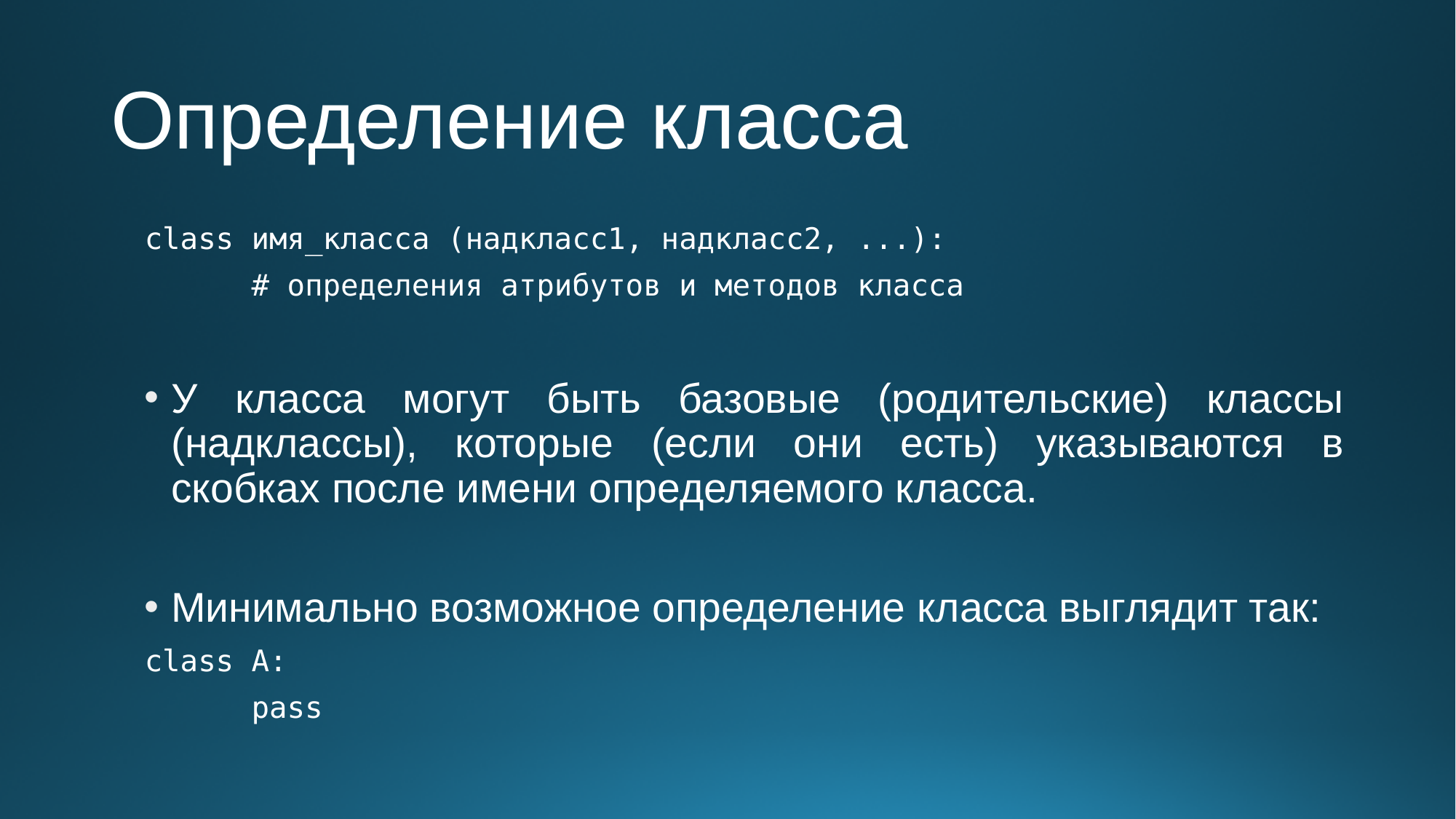

# Определение класса
class имя_класса (надкласс1, надкласс2, ...):
	# определения атрибутов и методов класса

У класса могут быть базовые (родительские) классы (надклассы), которые (если они есть) указываются в скобках после имени определяемого класса.

Минимально возможное определение класса выглядит так:
class A:
	pass